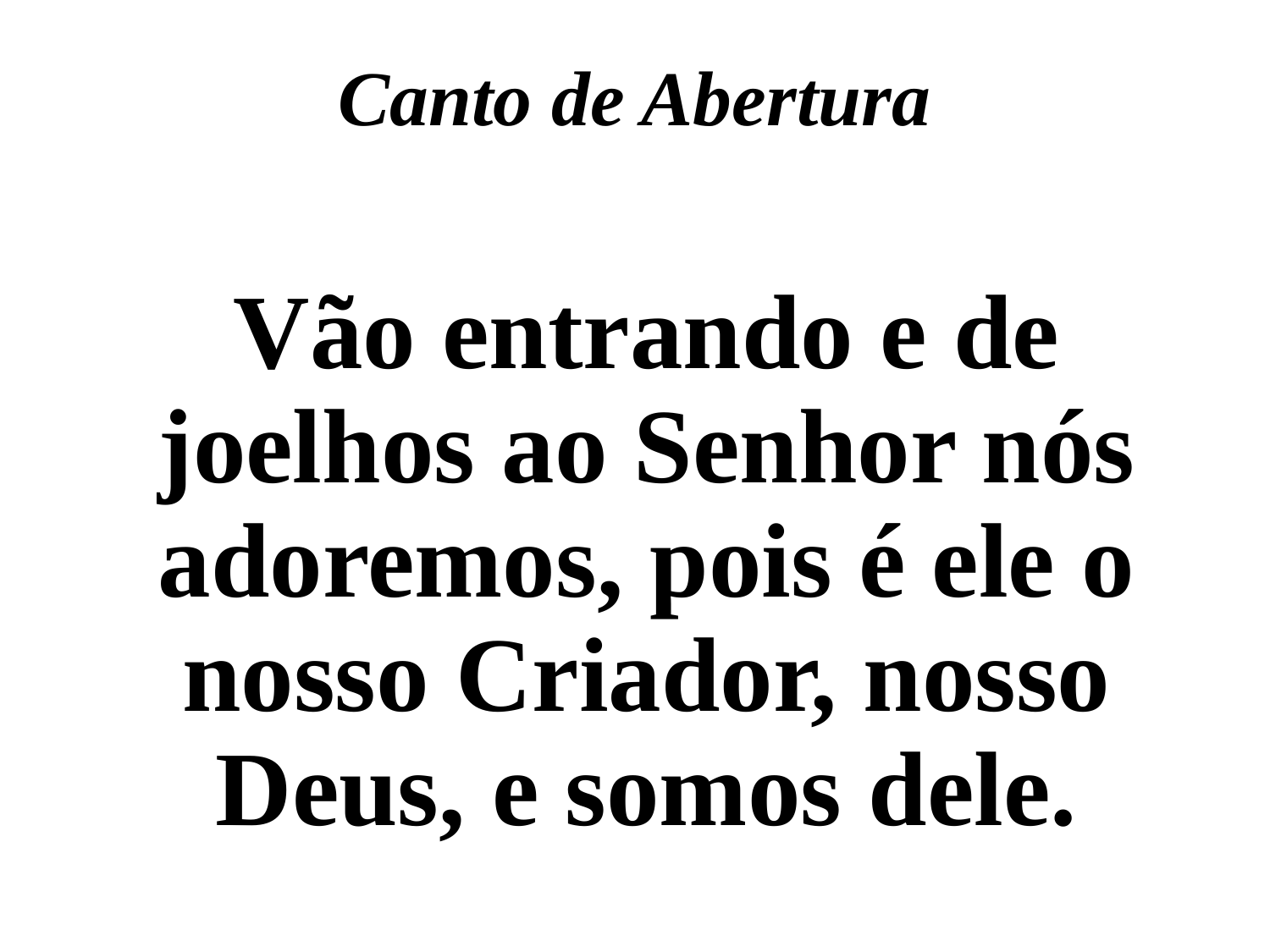

Canto de Abertura
Vão entrando e de joelhos ao Senhor nós adoremos, pois é ele o nosso Criador, nosso Deus, e somos dele.